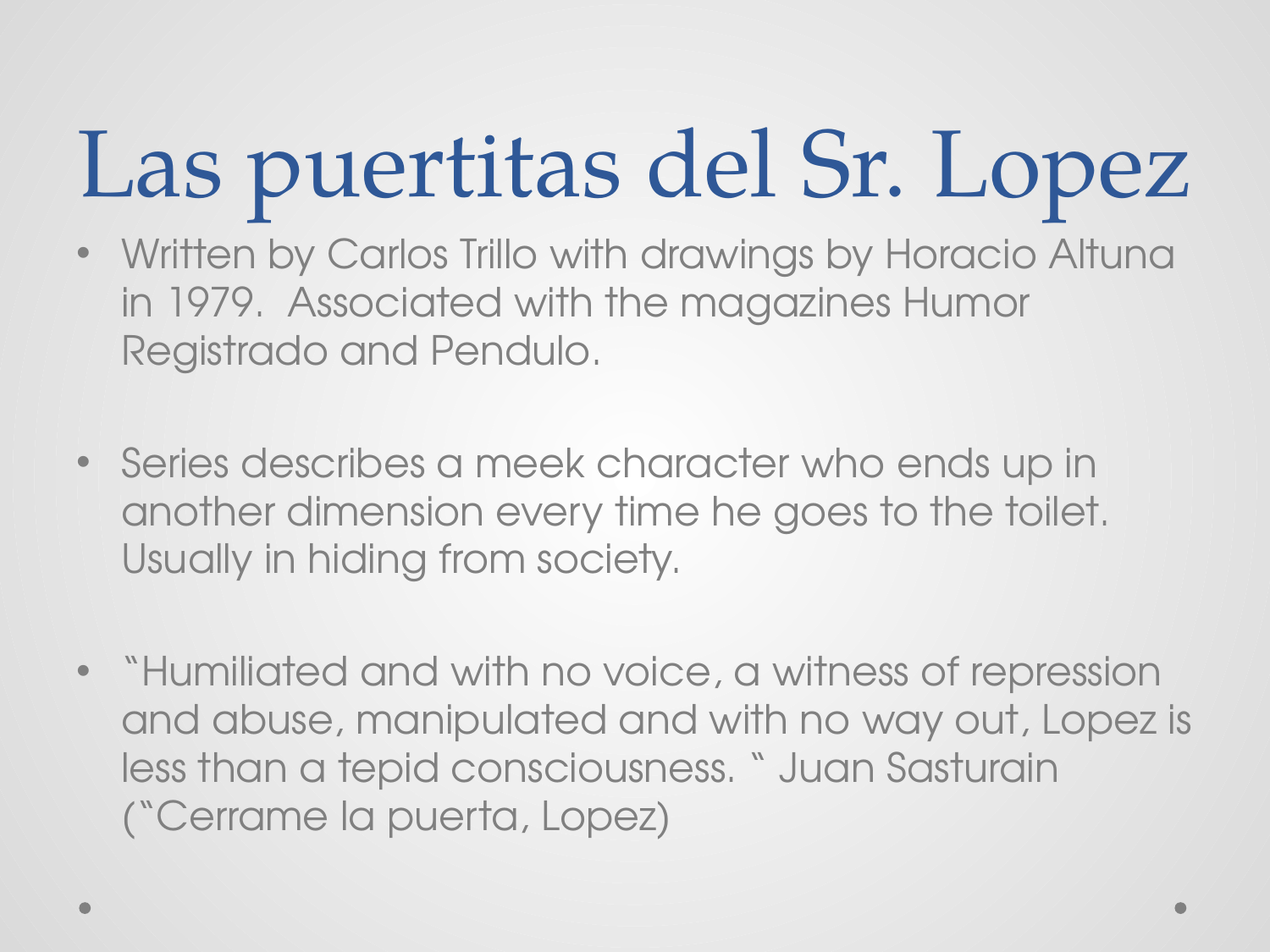

# Las puertitas del Sr. Lopez
Written by Carlos Trillo with drawings by Horacio Altuna in 1979.  Associated with the magazines Humor Registrado and Pendulo.

Series describes a meek character who ends up in another dimension every time he goes to the toilet.  Usually in hiding from society.

“Humiliated and with no voice, a witness of repression and abuse, manipulated and with no way out, Lopez is less than a tepid consciousness. “ Juan Sasturain (“Cerrame la puerta, Lopez)